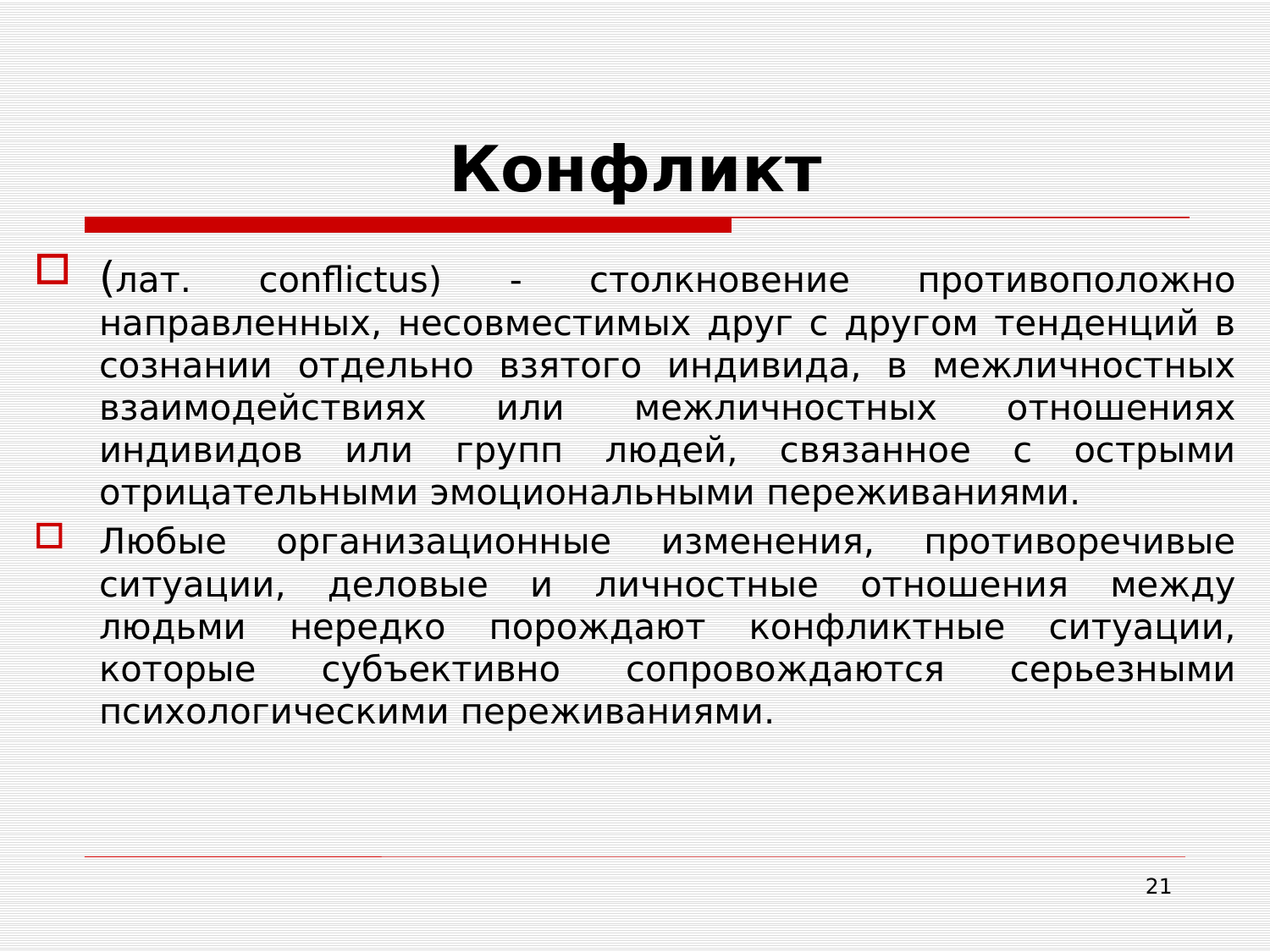

# Конфликт
(лат. conflictus) - столкновение противоположно направленных, несовместимых друг с другом тенденций в сознании отдельно взятого индивида, в межличностных взаимодействиях или межличностных отношениях индивидов или групп людей, связанное с острыми отрицательными эмоциональными переживаниями.
Любые организационные изменения, противоречивые ситуации, деловые и личностные отношения между людьми нередко порождают конфликтные ситуации, которые субъективно сопровождаются серьезными психологическими переживаниями.

21